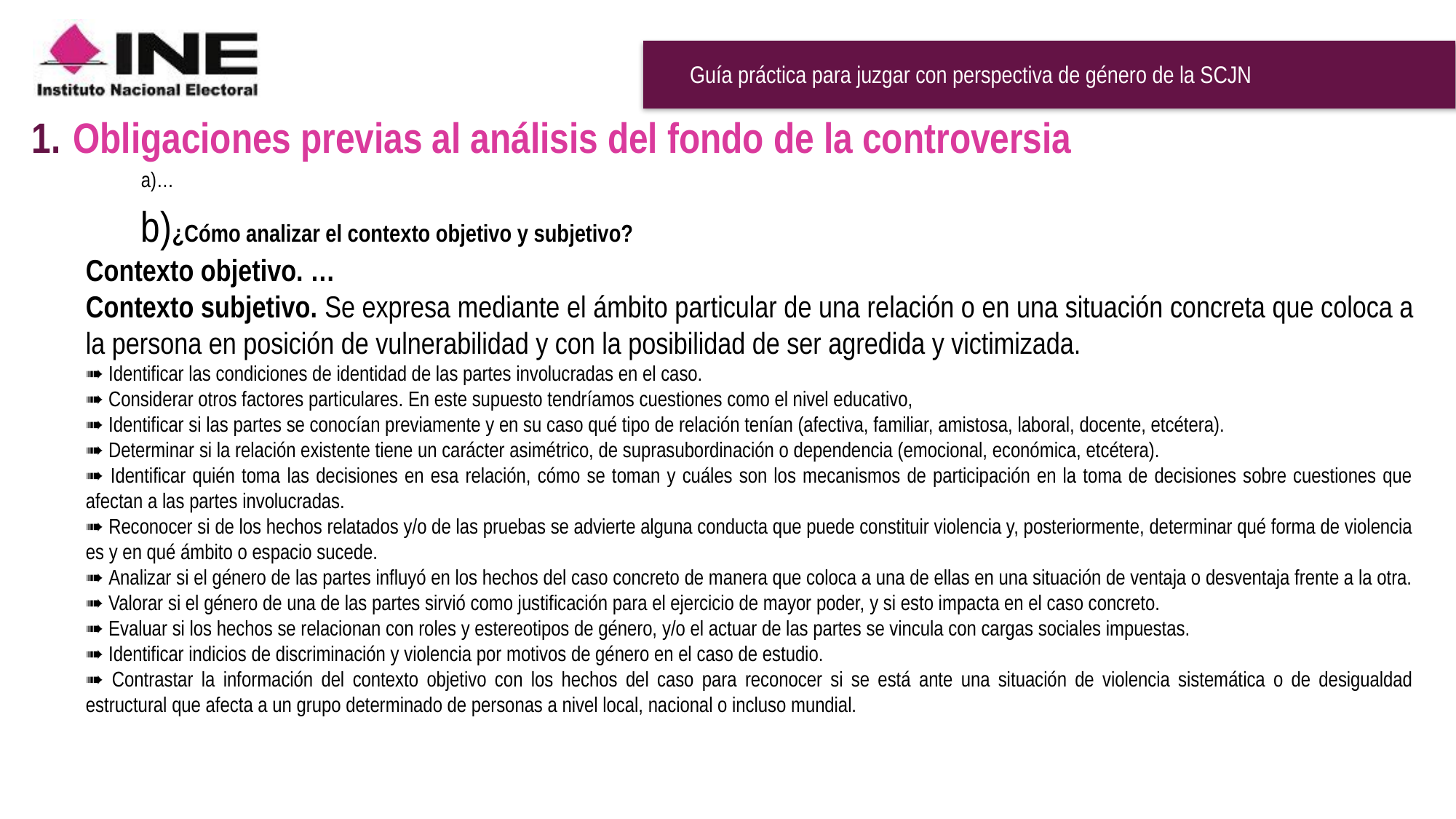

# Guía práctica para juzgar con perspectiva de género de la SCJN
Obligaciones previas al análisis del fondo de la controversia
	a)…
	b)¿Cómo analizar el contexto objetivo y subjetivo?
Contexto objetivo. …
Contexto subjetivo. Se expresa mediante el ámbito particular de una relación o en una situación concreta que coloca a la persona en posición de vulnerabilidad y con la posibilidad de ser agredida y victimizada.
➠ Identificar las condiciones de identidad de las partes involucradas en el caso.
➠ Considerar otros factores particulares. En este supuesto tendríamos cuestiones como el nivel educativo,
➠ Identificar si las partes se conocían previamente y en su caso qué tipo de relación tenían (afectiva, familiar, amistosa, laboral, docente, etcétera).
➠ Determinar si la relación existente tiene un carácter asimétrico, de suprasubordinación o dependencia (emocional, económica, etcétera).
➠ Identificar quién toma las decisiones en esa relación, cómo se toman y cuáles son los mecanismos de participación en la toma de decisiones sobre cuestiones que afectan a las partes involucradas.
➠ Reconocer si de los hechos relatados y/o de las pruebas se advierte alguna conducta que puede constituir violencia y, posteriormente, determinar qué forma de violencia es y en qué ámbito o espacio sucede.
➠ Analizar si el género de las partes influyó en los hechos del caso concreto de manera que coloca a una de ellas en una situación de ventaja o desventaja frente a la otra.
➠ Valorar si el género de una de las partes sirvió como justificación para el ejercicio de mayor poder, y si esto impacta en el caso concreto.
➠ Evaluar si los hechos se relacionan con roles y estereotipos de género, y/o el actuar de las partes se vincula con cargas sociales impuestas.
➠ Identificar indicios de discriminación y violencia por motivos de género en el caso de estudio.
➠ Contrastar la información del contexto objetivo con los hechos del caso para reconocer si se está ante una situación de violencia sistemática o de desigualdad estructural que afecta a un grupo determinado de personas a nivel local, nacional o incluso mundial.